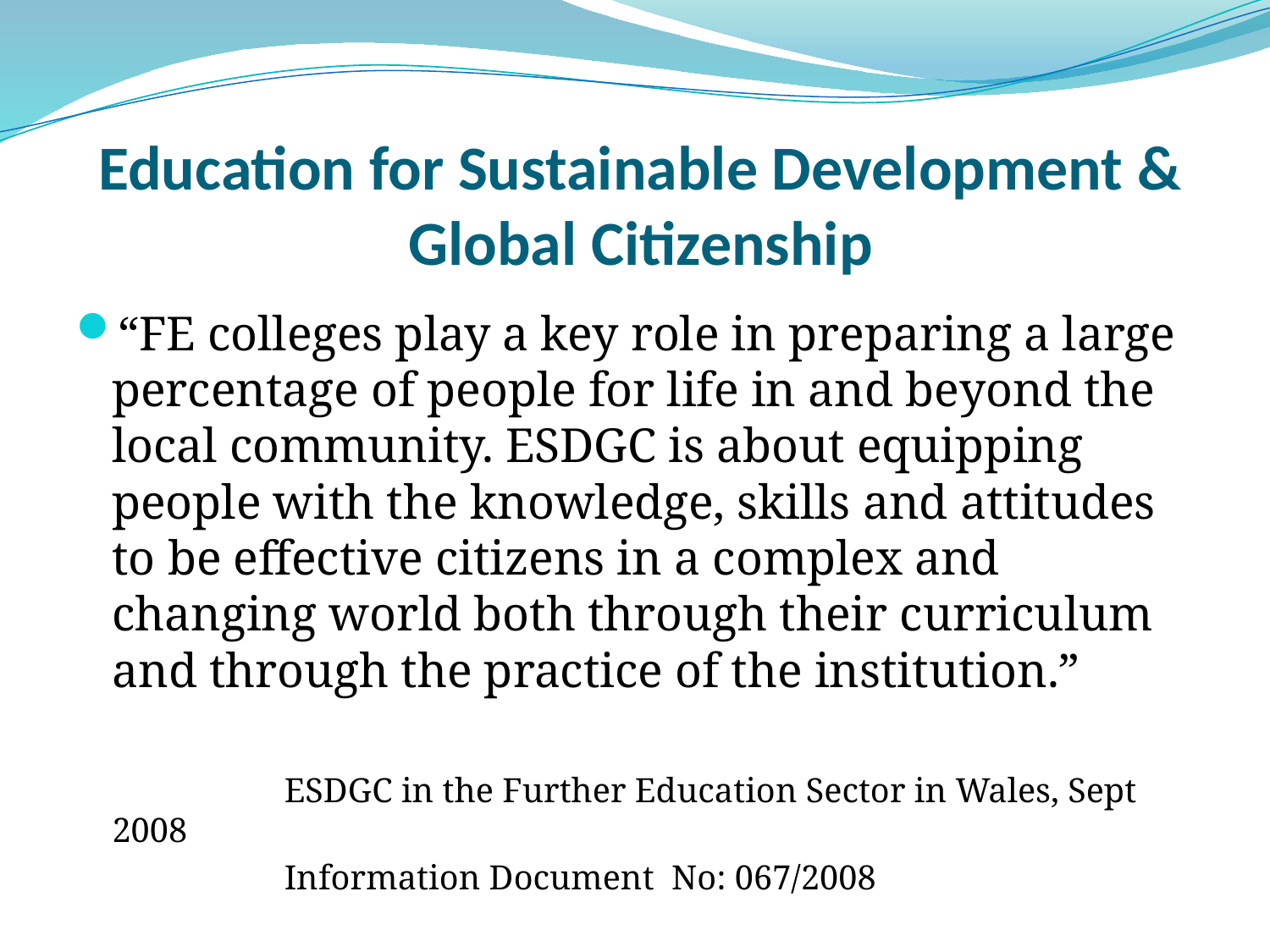

# Education for Sustainable Development & Global Citizenship
“FE colleges play a key role in preparing a large percentage of people for life in and beyond the local community. ESDGC is about equipping people with the knowledge, skills and attitudes to be effective citizens in a complex and changing world both through their curriculum and through the practice of the institution.”

                        ESDGC in the Further Education Sector in Wales, Sept 2008
                        Information Document  No: 067/2008